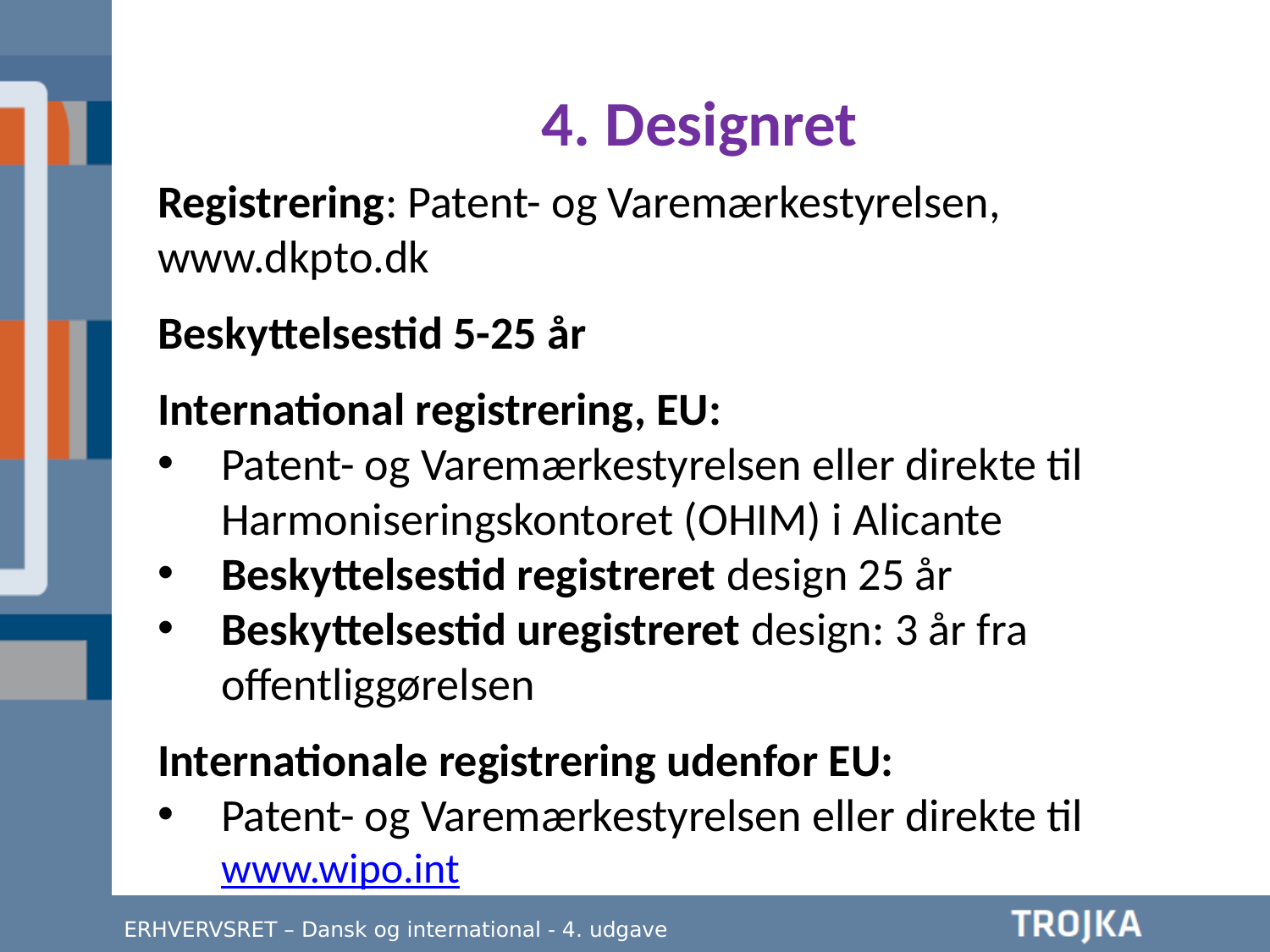

4. Designret
Registrering: Patent- og Varemærkestyrelsen, www.dkpto.dk

Beskyttelsestid 5-25 år

International registrering, EU:
Patent- og Varemærkestyrelsen eller direkte til Harmoniseringskontoret (OHIM) i Alicante
Beskyttelsestid registreret design 25 år
Beskyttelsestid uregistreret design: 3 år fra offentliggørelsen

Internationale registrering udenfor EU:
Patent- og Varemærkestyrelsen eller direkte til www.wipo.int